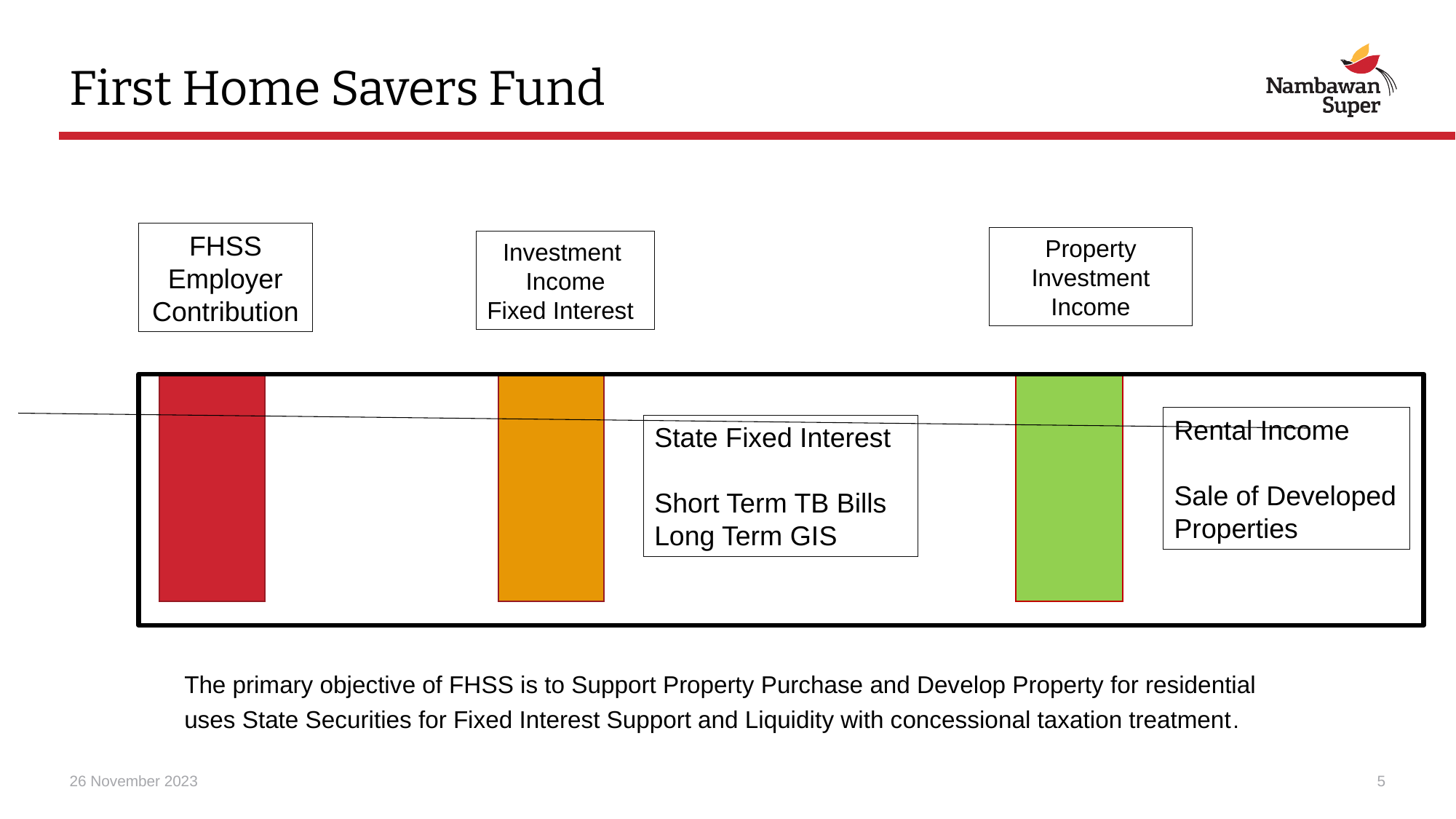

# First Home Savers Fund
FHSS Employer Contribution
Property Investment Income
Investment  Income
Fixed Interest

Rental Income

Sale of Developed Properties
State Fixed Interest

Short Term TB Bills
Long Term GIS
The primary objective of FHSS is to Support Property Purchase and Develop Property for residential uses State Securities for Fixed Interest Support and Liquidity with concessional taxation treatment.
26 November 2023
5